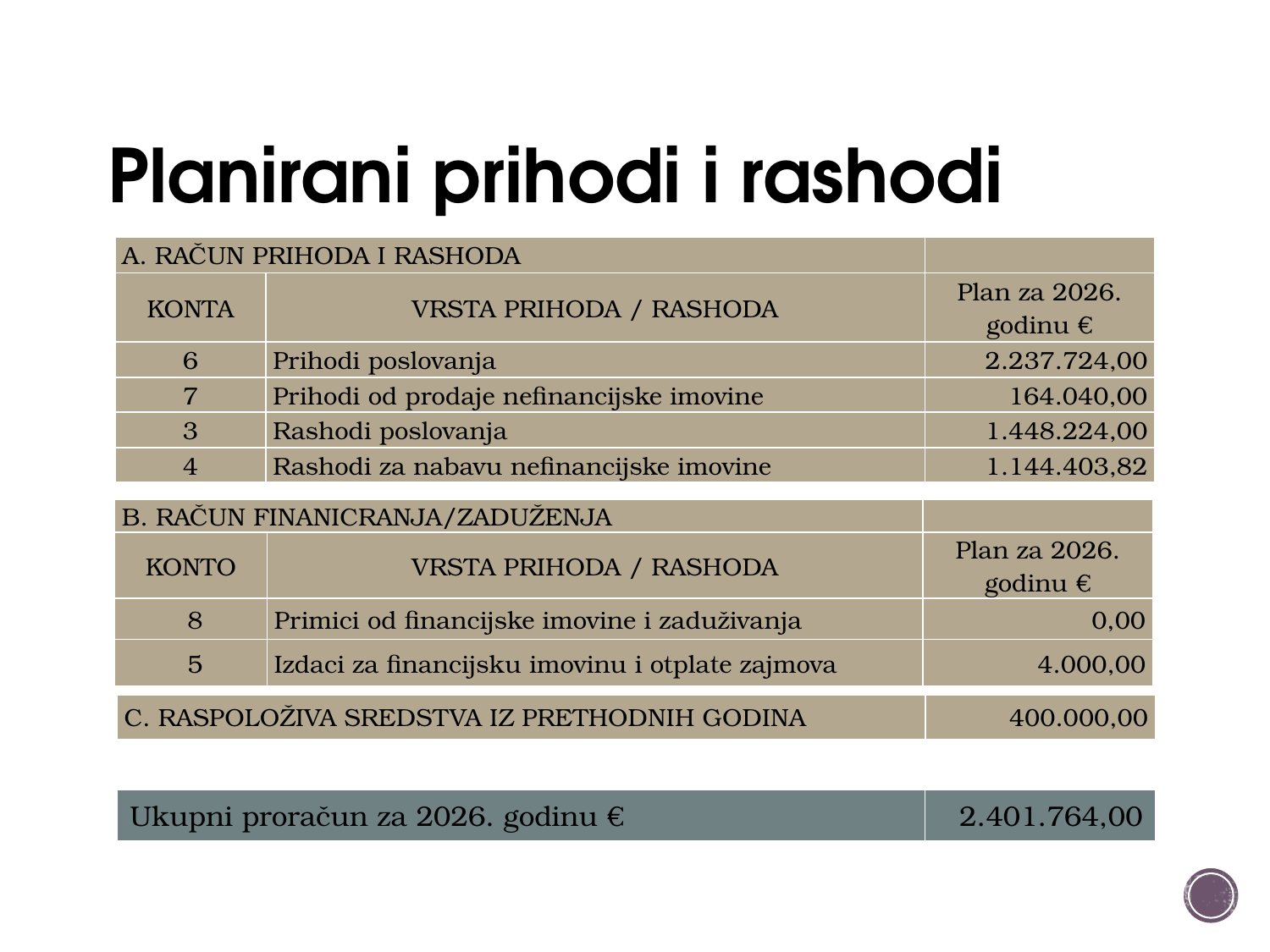

# Planirani prihodi i rashodi
| A. RAČUN PRIHODA I RASHODA |  |  |
| --- | --- | --- |
| KONTA | VRSTA PRIHODA / RASHODA | Plan za 2026. godinu € |
| 6 | Prihodi poslovanja | 2.237.724,00 |
| 7 | Prihodi od prodaje nefinancijske imovine | 164.040,00 |
| 3 | Rashodi poslovanja | 1.448.224,00 |
| 4 | Rashodi za nabavu nefinancijske imovine | 1.144.403,82 |

| B. RAČUN FINANICRANJA/ZADUŽENJA |  |  |
| --- | --- | --- |
| KONTO | VRSTA PRIHODA / RASHODA | Plan za 2026. godinu € |
| 8 | Primici od financijske imovine i zaduživanja | 0,00 |
| 5 | Izdaci za financijsku imovinu i otplate zajmova | 4.000,00 |
| C. RASPOLOŽIVA SREDSTVA IZ PRETHODNIH GODINA | 400.000,00 |
| --- | --- |
| Ukupni proračun za 2026. godinu € | 2.401.764,00 |
| --- | --- |